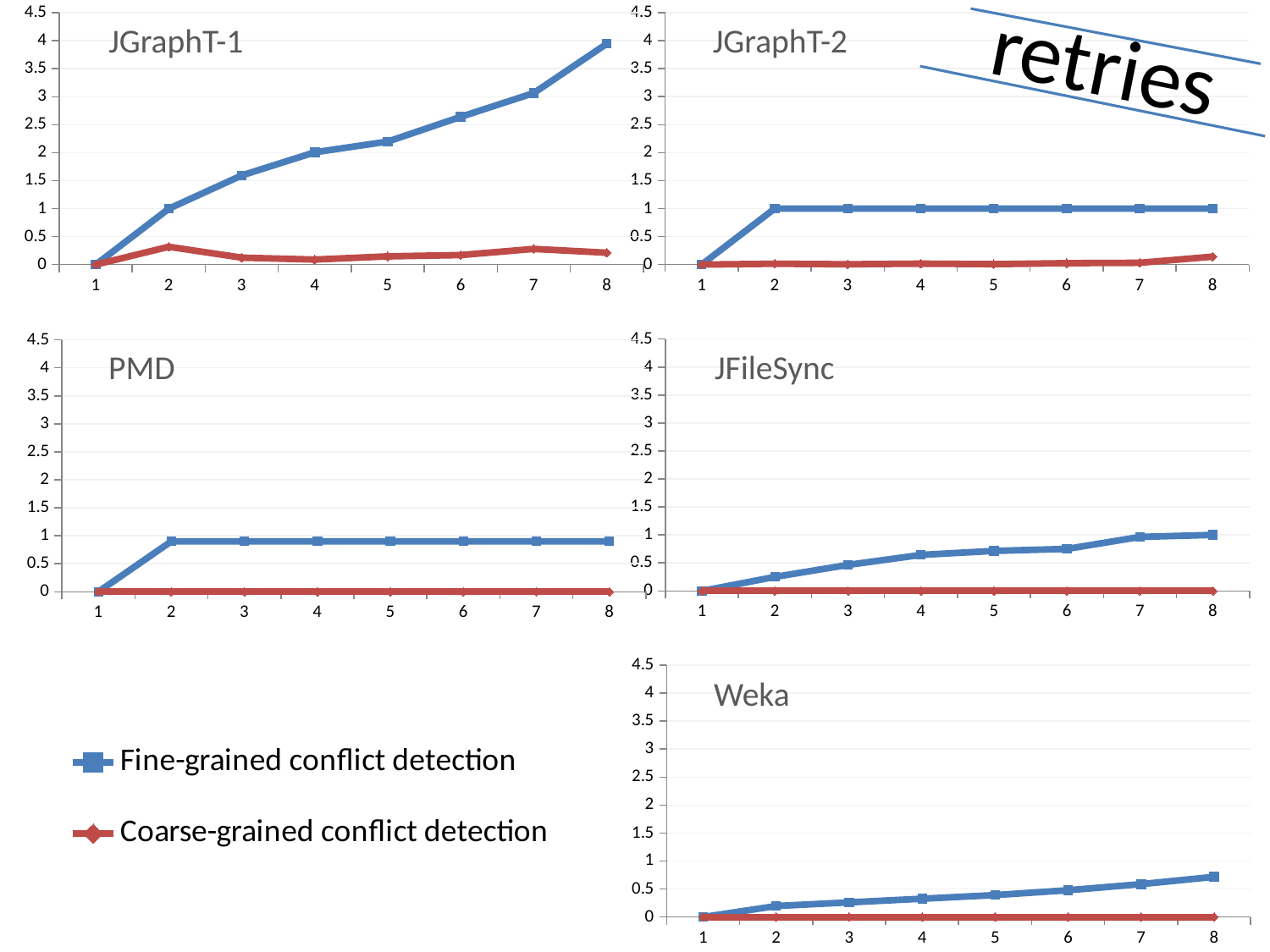

### Chart

| Category |  |  |
|---|---|---|

### Chart

| Category |  |  |
|---|---|---|
retries
JGraphT-2
JGraphT-1

### Chart

| Category |  |  |
|---|---|---|

### Chart

| Category |  |  |
|---|---|---|
JFileSync
PMD

### Chart

| Category |  |  |
|---|---|---|
| Seq | None | None |
| 1 | 1.012999999999989 | 1.1759999999999902 |
| 2 | 1.306 | 1.014 |
| 3 | 1.3089999999999902 | 0.8770000000000052 |
| 4 | 1.278999999999989 | 0.8760000000000051 |
| 5 | 2.5309999999999997 | 0.5980000000000002 |
| 6 | 1.583 | 0.565 |
| 7 | 1.375999999999989 | 0.565 |
| 8 | 1.603 | 0.4720000000000003 |

### Chart

| Category |  |  |
|---|---|---|
Weka